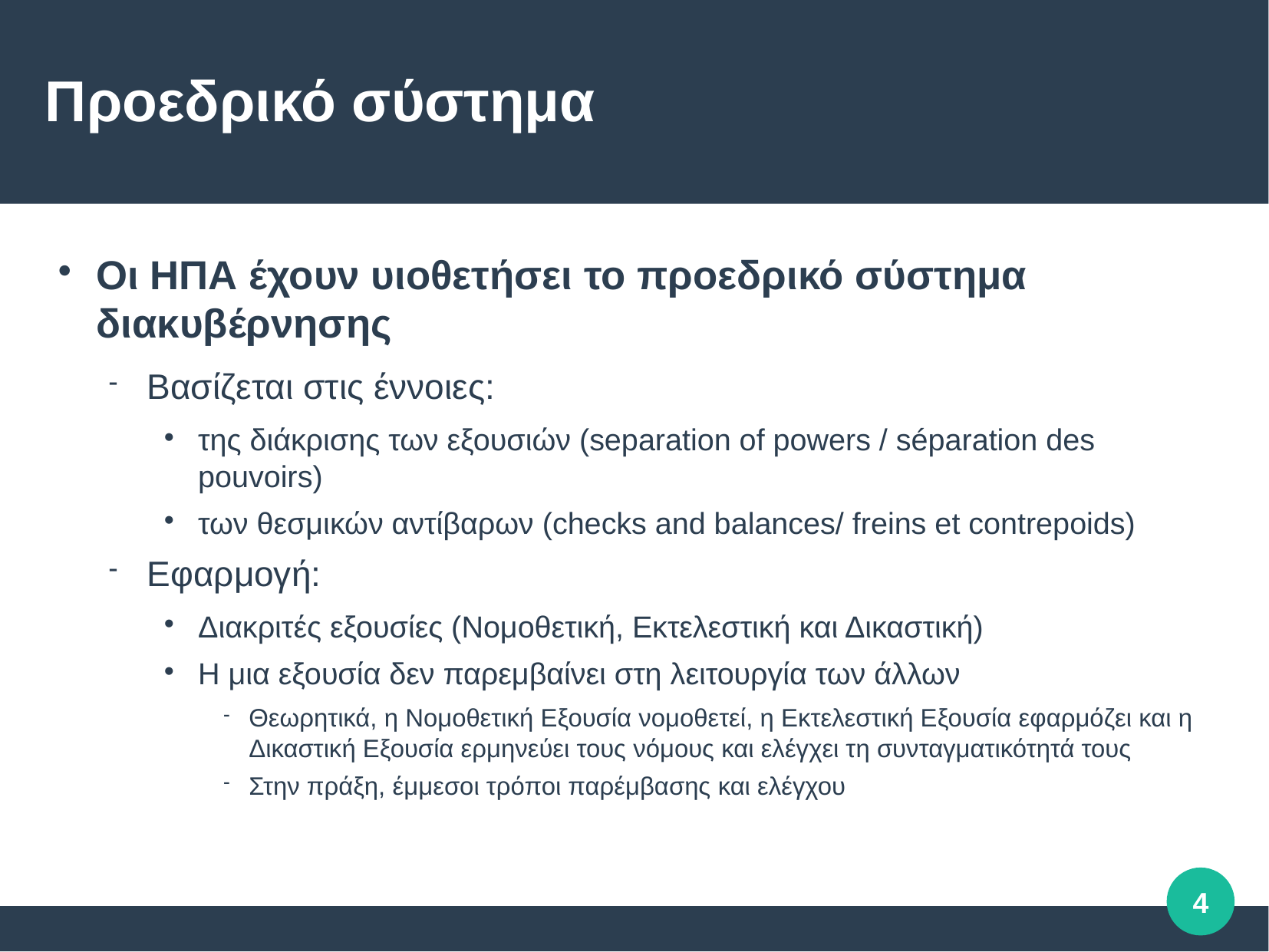

# Προεδρικό σύστημα
Οι ΗΠΑ έχουν υιοθετήσει το προεδρικό σύστημα διακυβέρνησης
Βασίζεται στις έννοιες:
της διάκρισης των εξουσιών (separation of powers / séparation des pouvoirs)
των θεσμικών αντίβαρων (checks and balances/ freins et contrepoids)
Εφαρμογή:
Διακριτές εξουσίες (Νομοθετική, Εκτελεστική και Δικαστική)
Η μια εξουσία δεν παρεμβαίνει στη λειτουργία των άλλων
Θεωρητικά, η Νομοθετική Εξουσία νομοθετεί, η Εκτελεστική Εξουσία εφαρμόζει και η Δικαστική Εξουσία ερμηνεύει τους νόμους και ελέγχει τη συνταγματικότητά τους
Στην πράξη, έμμεσοι τρόποι παρέμβασης και ελέγχου

4